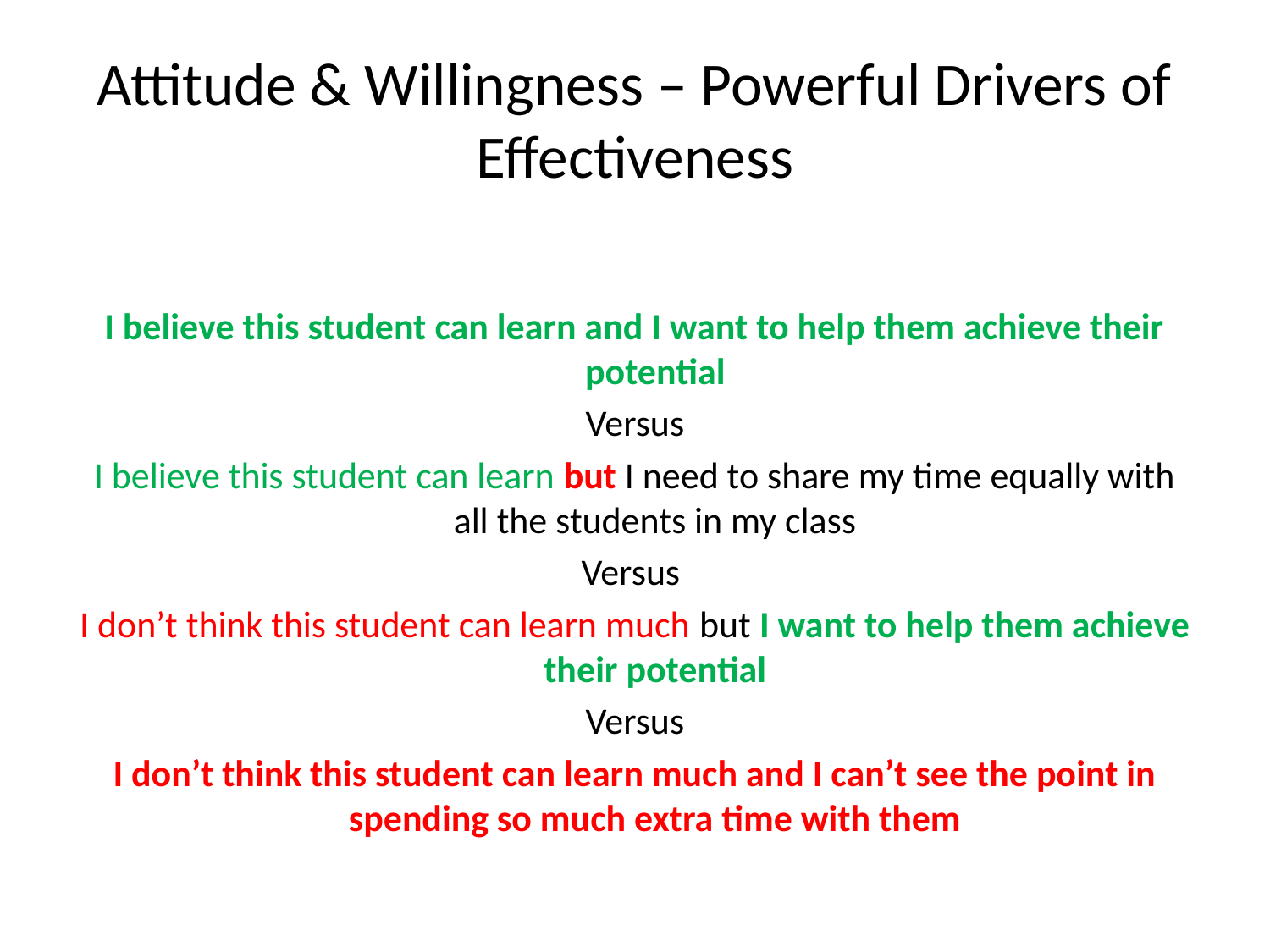

# Attitude & Willingness – Powerful Drivers of Effectiveness
I believe this student can learn and I want to help them achieve their potential
Versus
I believe this student can learn but I need to share my time equally with all the students in my class
Versus
I don’t think this student can learn much but I want to help them achieve their potential
Versus
I don’t think this student can learn much and I can’t see the point in spending so much extra time with them